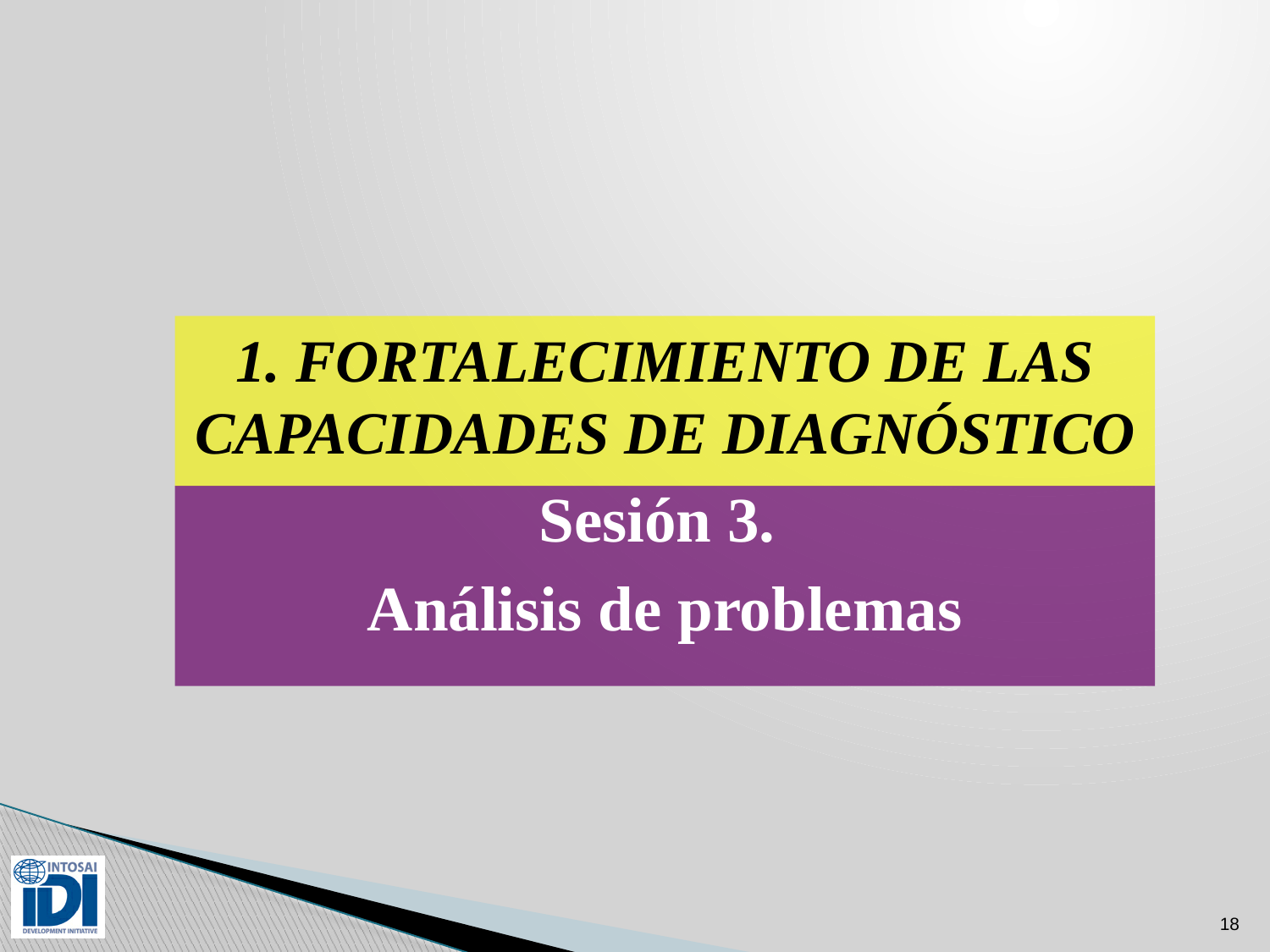

1. FORTALECIMIENTO DE LAS CAPACIDADES DE DIAGNÓSTICO
Sesión 3.
Análisis de problemas

18